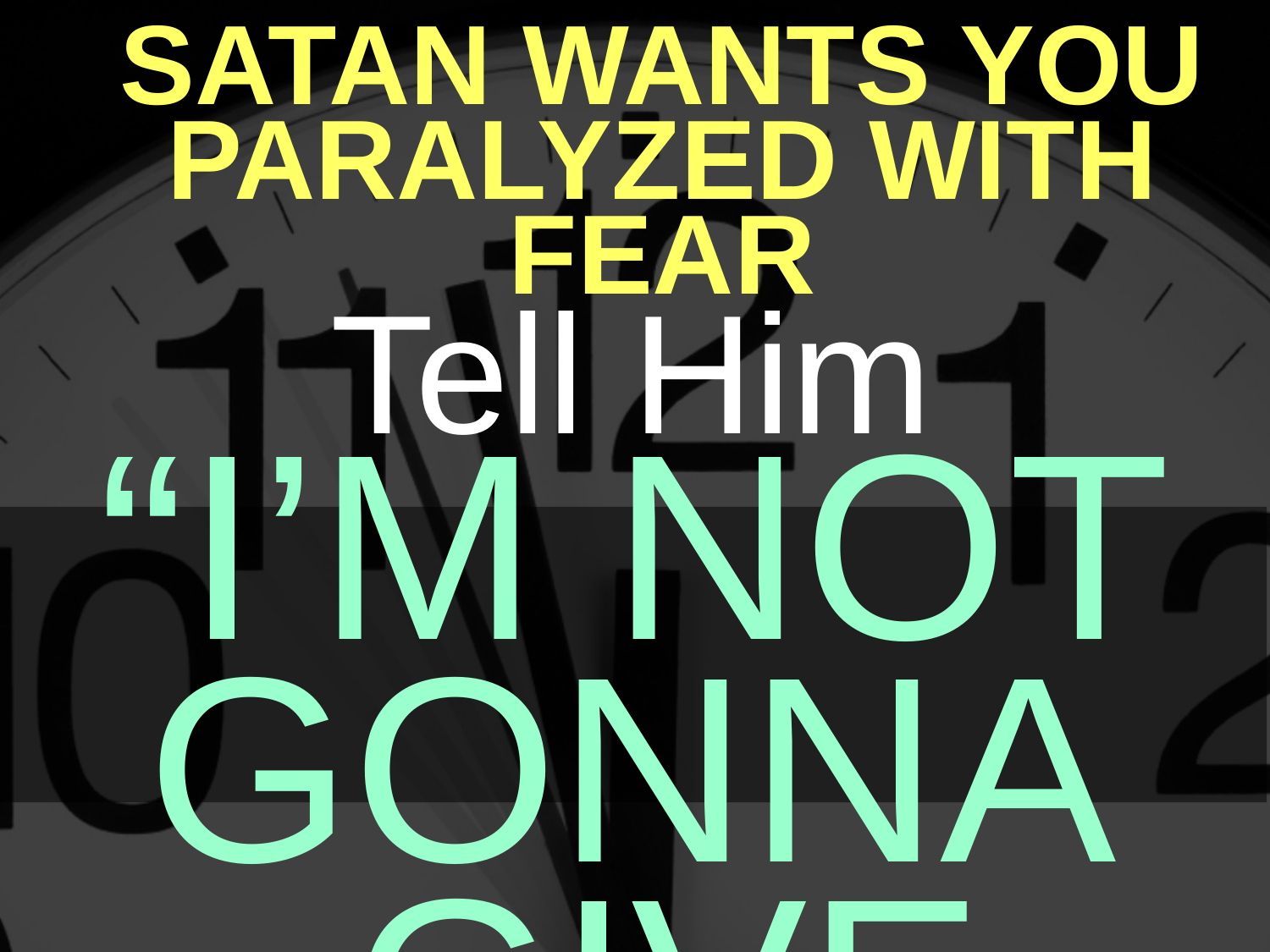

SATAN WANTS YOU PARALYZED WITH FEAR
Tell Him
“I’M NOT GONNA
 GIVE UP!”